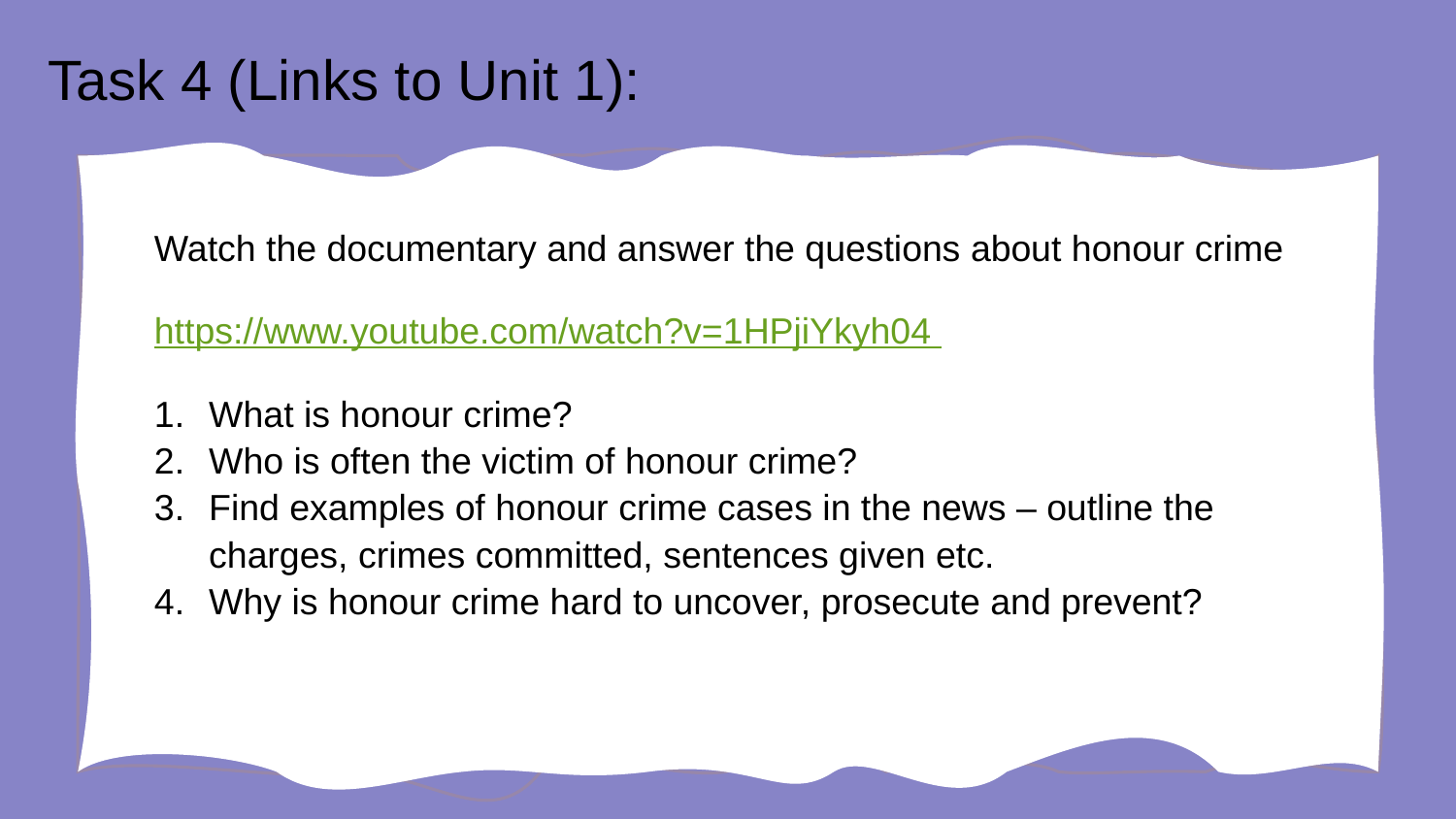

# Task 4 (Links to Unit 1):

Watch the documentary and answer the questions about honour crime

https://www.youtube.com/watch?v=1HPjiYkyh04

What is honour crime?
Who is often the victim of honour crime?
Find examples of honour crime cases in the news – outline the charges, crimes committed, sentences given etc.
Why is honour crime hard to uncover, prosecute and prevent?